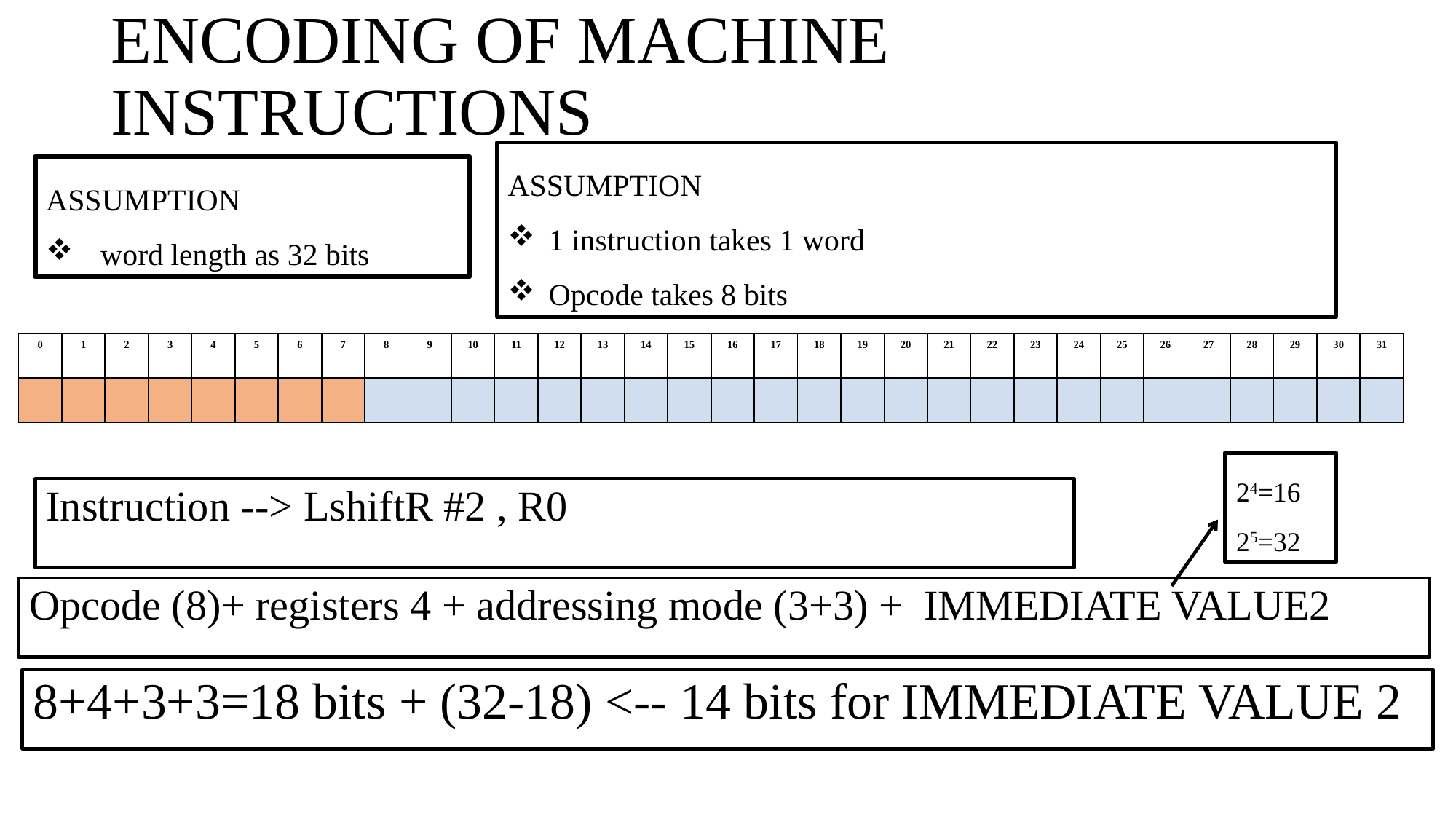

# ENCODING OF MACHINE INSTRUCTIONS
ASSUMPTION
1 instruction takes 1 word
Opcode takes 8 bits
ASSUMPTION
word length as 32 bits
| 0 | 1 | 2 | 3 | 4 | 5 | 6 | 7 | 8 | 9 | 10 | 11 | 12 | 13 | 14 | 15 | 16 | 17 | 18 | 19 | 20 | 21 | 22 | 23 | 24 | 25 | 26 | 27 | 28 | 29 | 30 | 31 |
| --- | --- | --- | --- | --- | --- | --- | --- | --- | --- | --- | --- | --- | --- | --- | --- | --- | --- | --- | --- | --- | --- | --- | --- | --- | --- | --- | --- | --- | --- | --- | --- |
|  |  |  |  |  |  |  |  |  |  |  |  |  |  |  |  |  |  |  |  |  |  |  |  |  |  |  |  |  |  |  |  |
24=16
25=32
Instruction --> LshiftR #2 , R0
Opcode (8)+ registers 4 + addressing mode (3+3) +  IMMEDIATE VALUE2
8+4+3+3=18 bits + (32-18) <-- 14 bits for IMMEDIATE VALUE 2